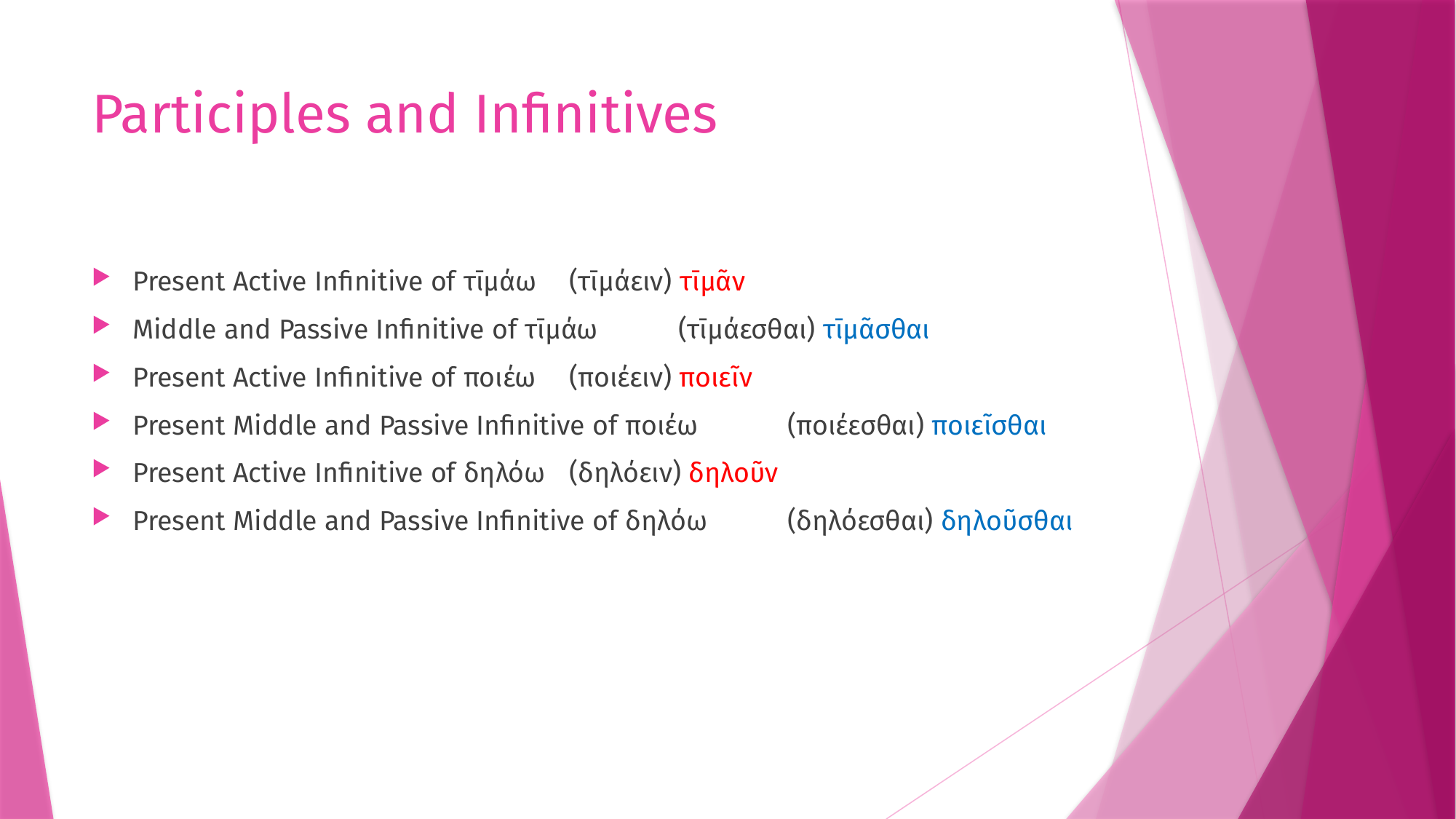

# Participles and Infinitives
Present Active Infinitive of τῑμάω	(τῑμάειν) τῑμᾶν
Middle and Passive Infinitive of τῑμάω	(τῑμάεσθαι) τῑμᾶσθαι
Present Active Infinitive of ποιέω	(ποιέειν) ποιεῖν
Present Middle and Passive Infinitive of ποιέω	(ποιέεσθαι) ποιεῖσθαι
Present Active Infinitive of δηλόω	(δηλόειν) δηλοῦν
Present Middle and Passive Infinitive of δηλόω	(δηλόεσθαι) δηλοῦσθαι